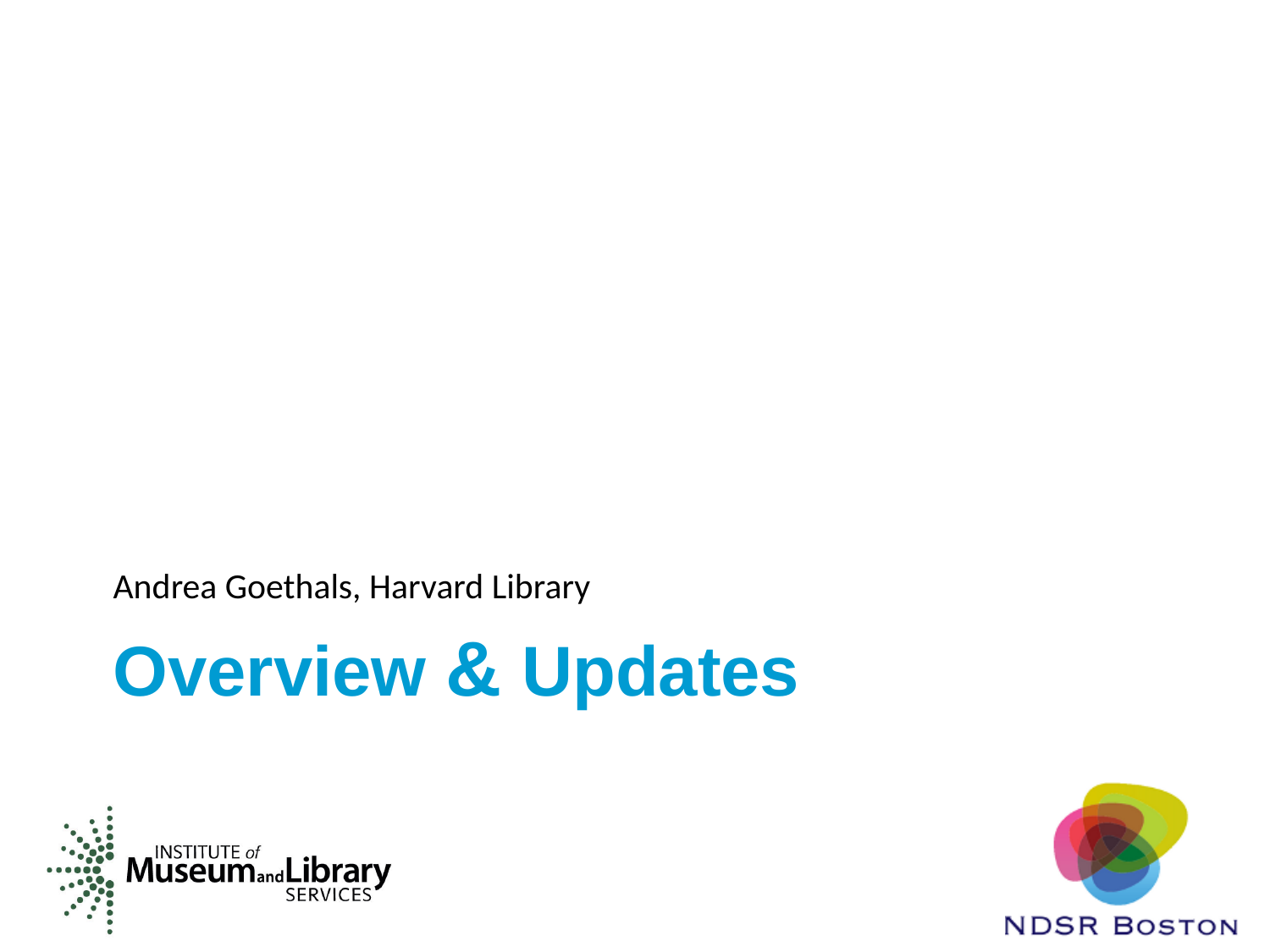

Andrea Goethals, Harvard Library
# Overview & Updates